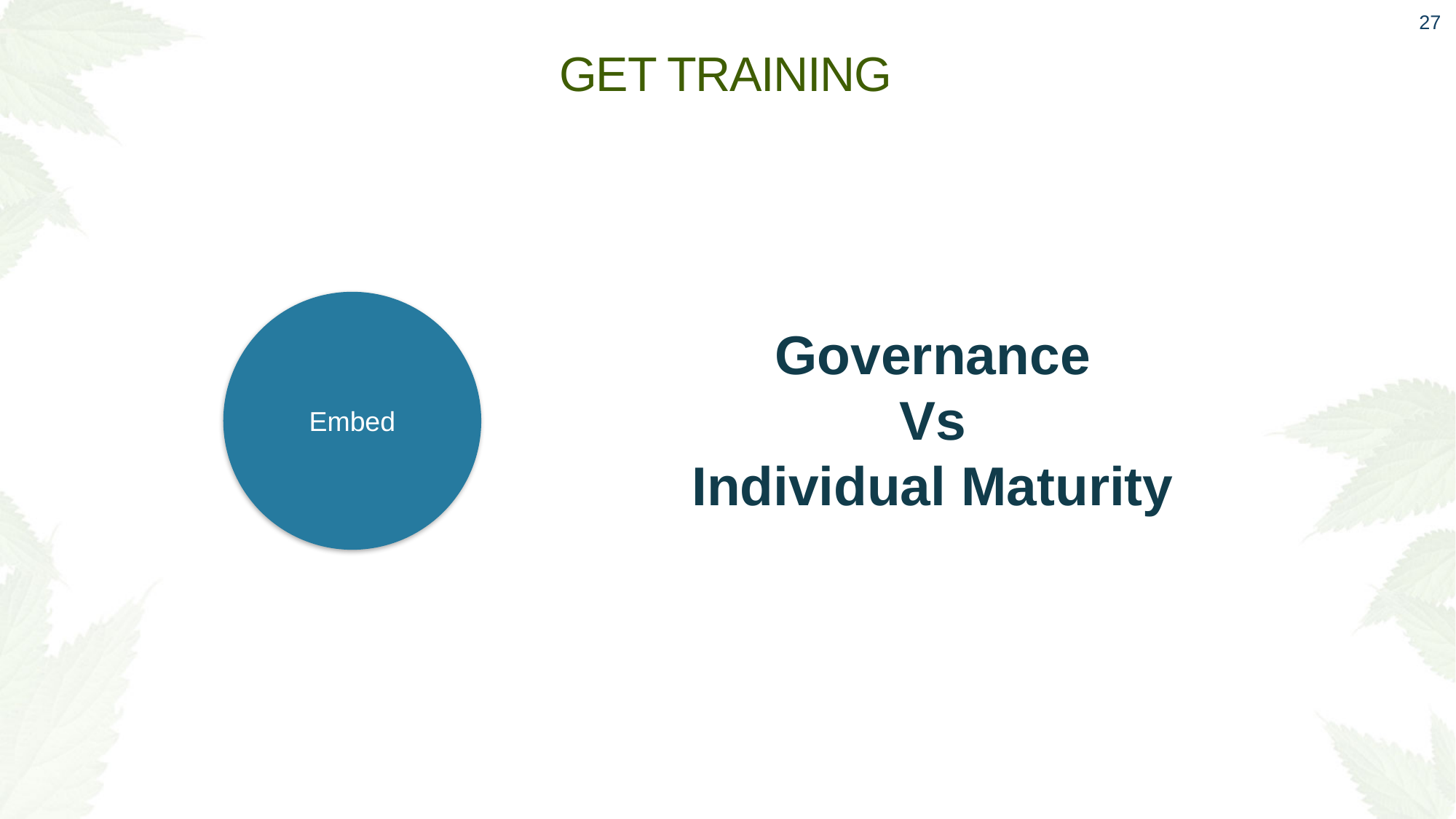

27
# Get Training
Embed
Governance
Vs
Individual Maturity